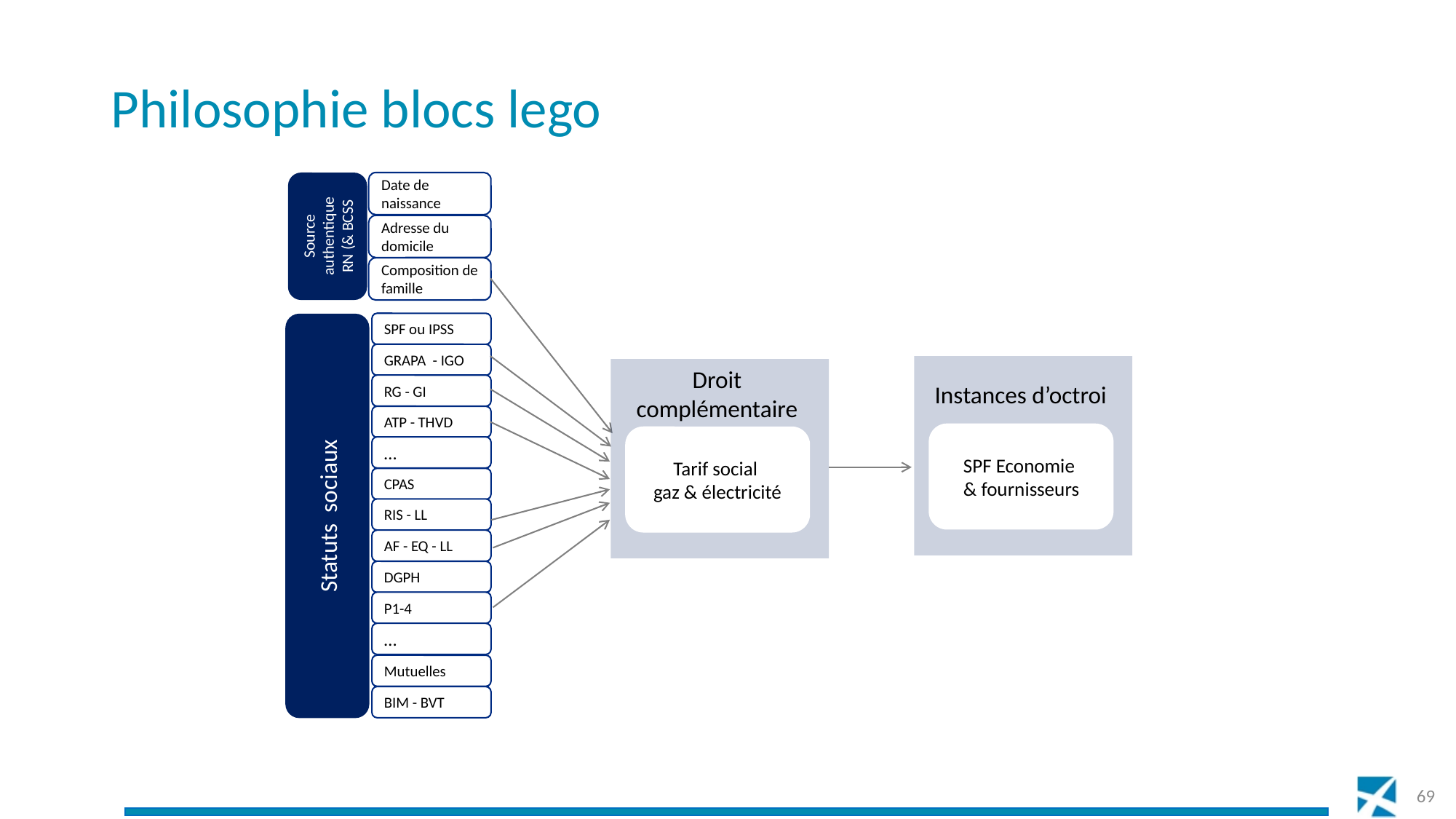

# Philosophie blocs lego
Source authentique
RN (& BCSS
Date de naissance
Adresse du domicile
Composition de famille
SPF ou IPSS
GRAPA  - IGO
RG - GI
ATP - THVD
…
CPAS
RIS - LL
AF - EQ - LL
DGPH
P1-4
…
Mutuelles
BIM - BVT
Statuts  sociaux

Instances d’octroi
SPF Economie
& fournisseurs
Droit complémentaire

Tarif social
gaz & électricité